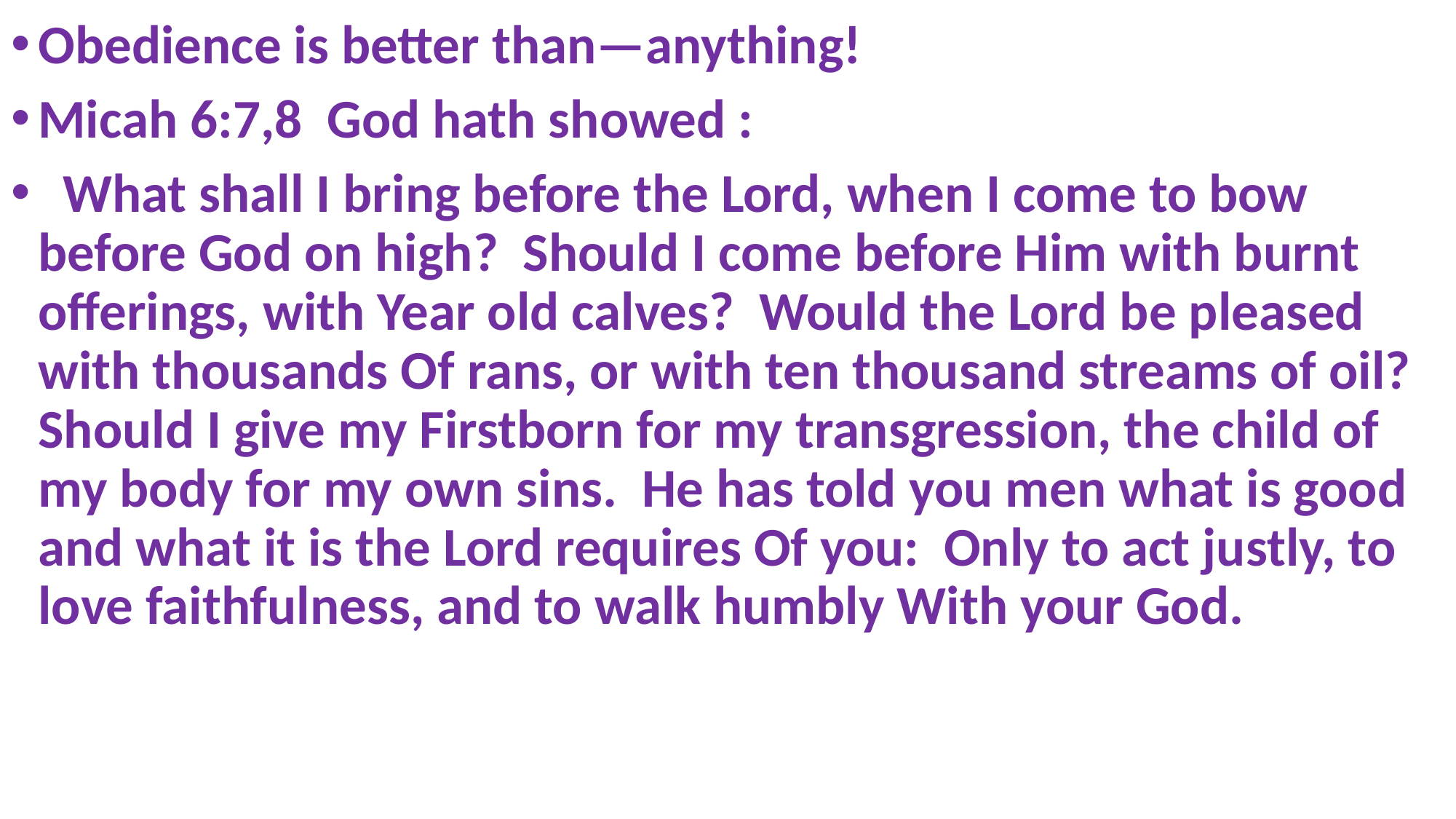

Obedience is better than—anything!
Micah 6:7,8  God hath showed :
  What shall I bring before the Lord, when I come to bow before God on high?  Should I come before Him with burnt offerings, with Year old calves?  Would the Lord be pleased with thousands Of rans, or with ten thousand streams of oil?  Should I give my Firstborn for my transgression, the child of my body for my own sins.  He has told you men what is good and what it is the Lord requires Of you:  Only to act justly, to love faithfulness, and to walk humbly With your God.